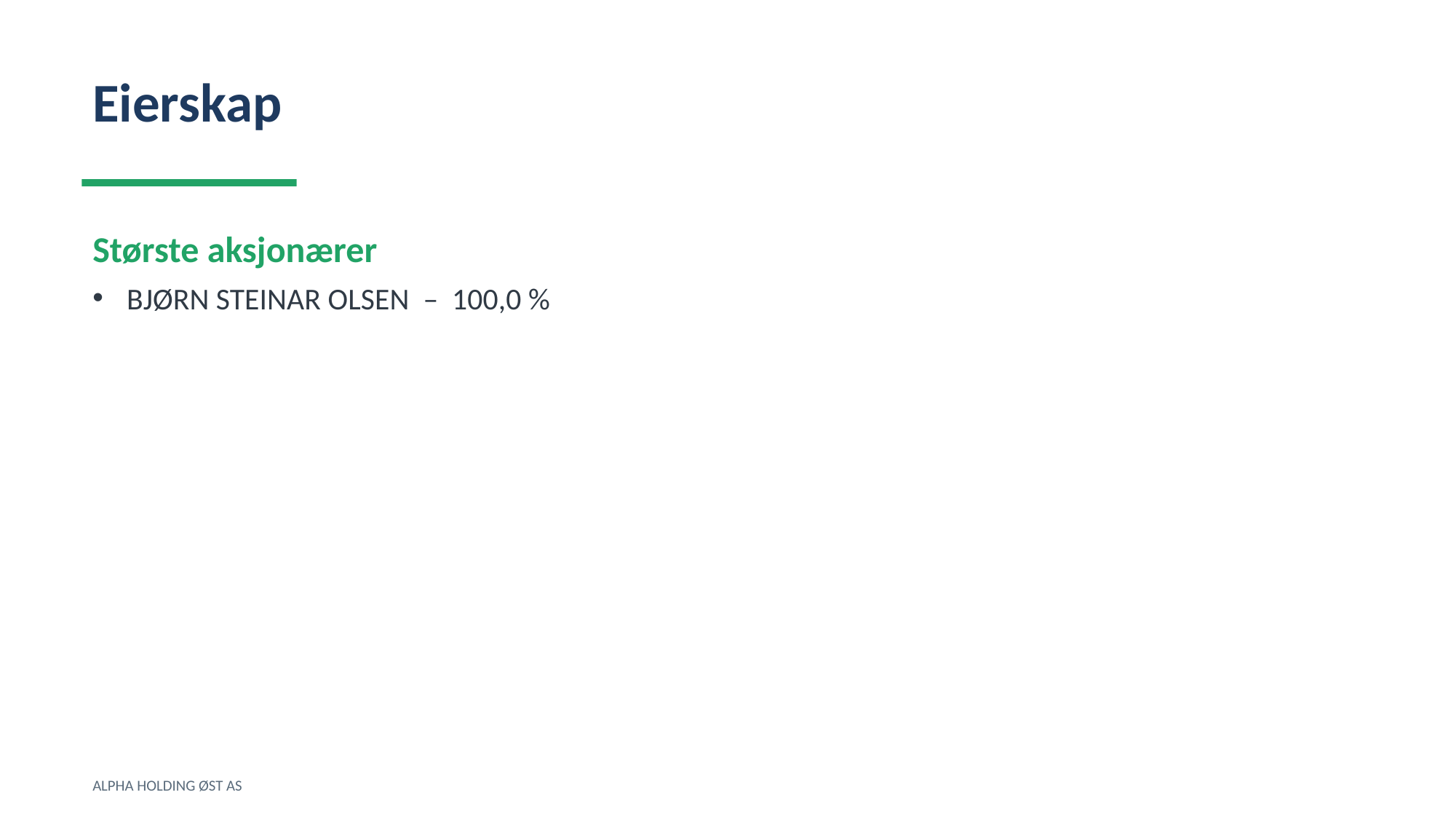

Eierskap

Største aksjonærer
BJØRN STEINAR OLSEN  –  100,0 %
ALPHA HOLDING ØST AS